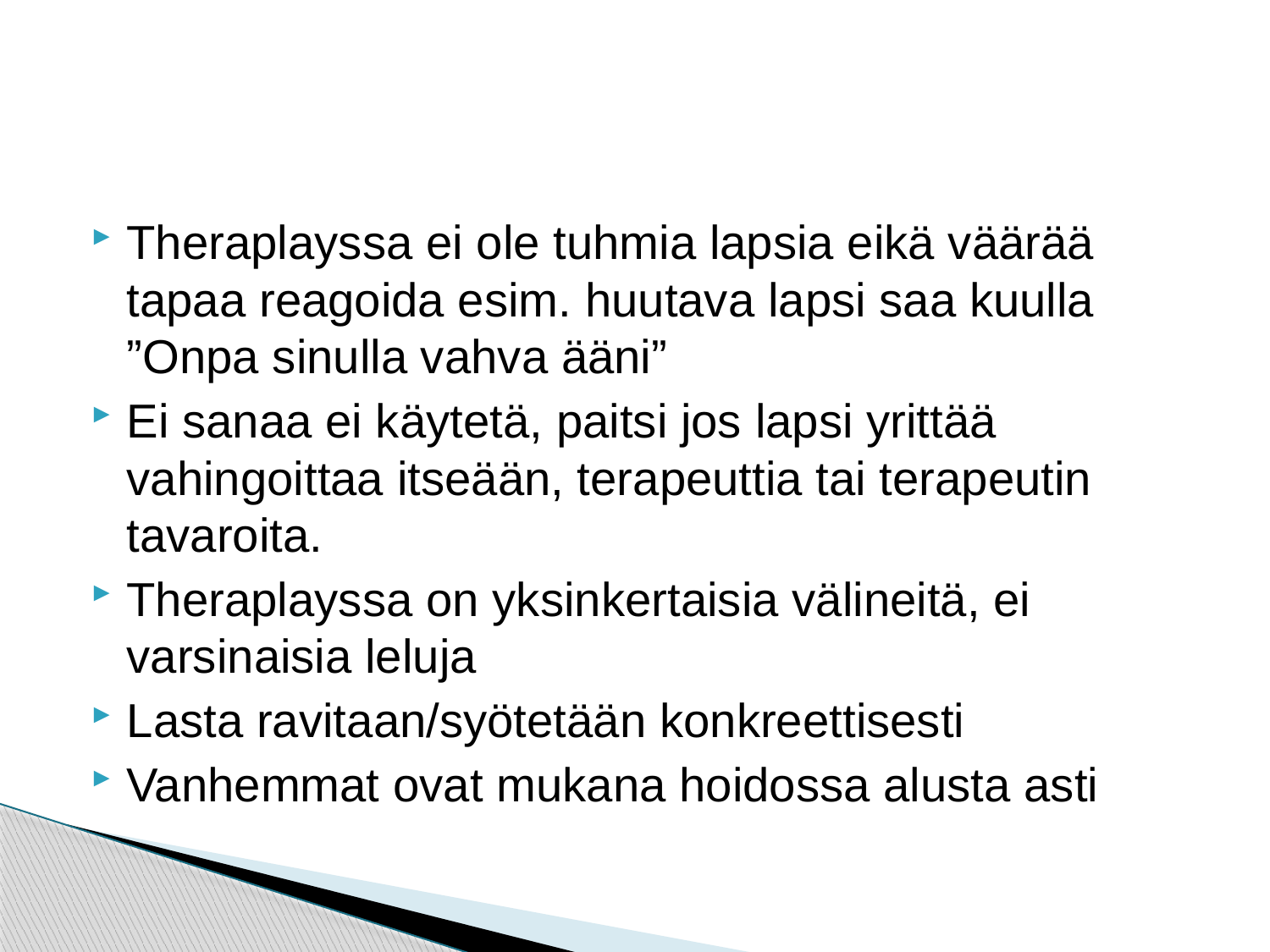

#
Theraplayssa ei ole tuhmia lapsia eikä väärää tapaa reagoida esim. huutava lapsi saa kuulla ”Onpa sinulla vahva ääni”
Ei sanaa ei käytetä, paitsi jos lapsi yrittää vahingoittaa itseään, terapeuttia tai terapeutin tavaroita.
Theraplayssa on yksinkertaisia välineitä, ei varsinaisia leluja
Lasta ravitaan/syötetään konkreettisesti
Vanhemmat ovat mukana hoidossa alusta asti